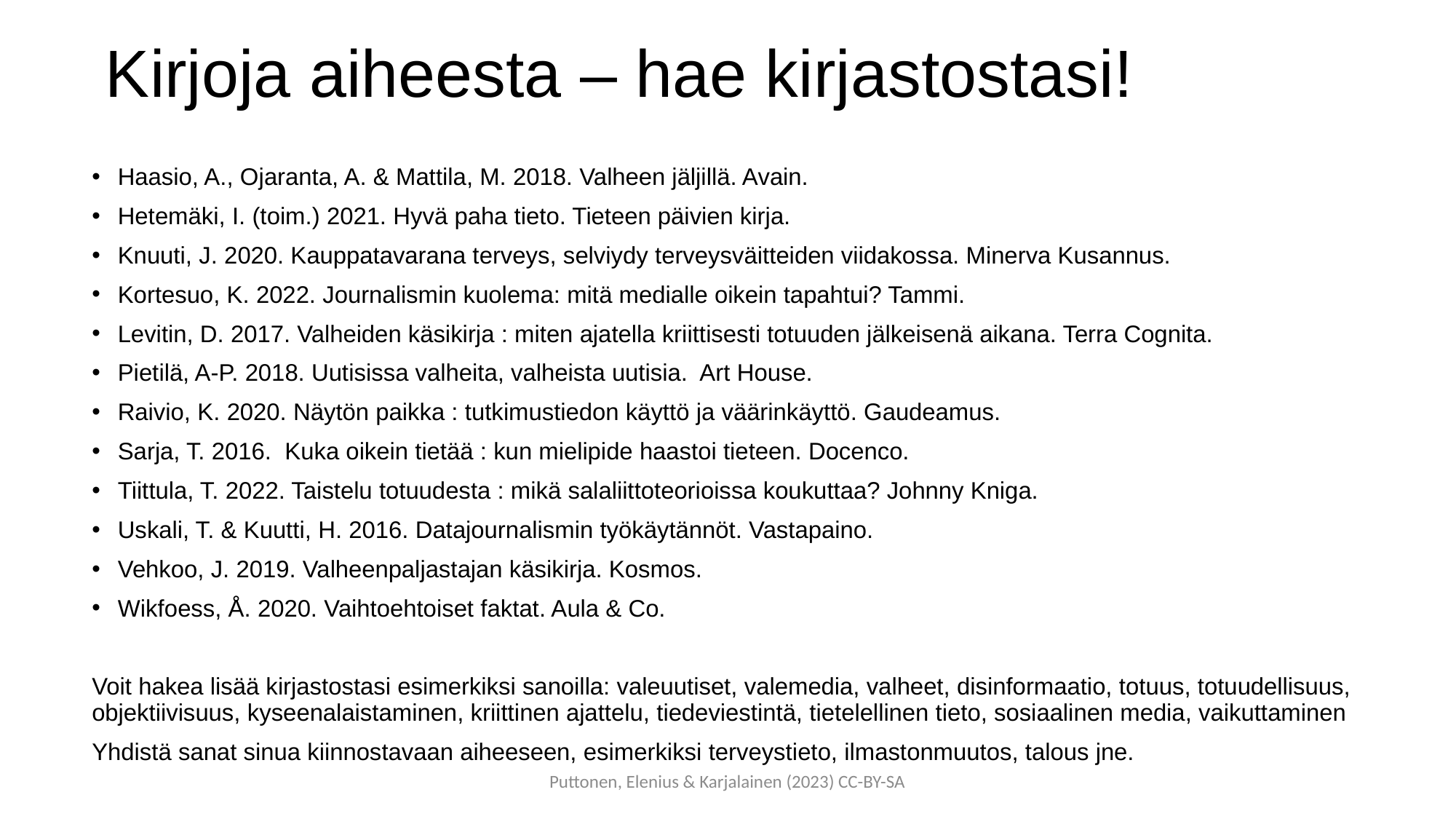

# Kirjoja aiheesta – hae kirjastostasi!

Haasio, A., Ojaranta, A. & Mattila, M. 2018. Valheen jäljillä. Avain.
Hetemäki, I. (toim.) 2021. Hyvä paha tieto. Tieteen päivien kirja.
Knuuti, J. 2020. Kauppatavarana terveys, selviydy terveysväitteiden viidakossa. Minerva Kusannus.
Kortesuo, K. 2022. Journalismin kuolema: mitä medialle oikein tapahtui? Tammi.
Levitin, D. 2017. Valheiden käsikirja : miten ajatella kriittisesti totuuden jälkeisenä aikana. Terra Cognita.
Pietilä, A-P. 2018. Uutisissa valheita, valheista uutisia.  Art House.
Raivio, K. 2020. Näytön paikka : tutkimustiedon käyttö ja väärinkäyttö. Gaudeamus.
Sarja, T. 2016.  Kuka oikein tietää : kun mielipide haastoi tieteen. Docenco.
Tiittula, T. 2022. Taistelu totuudesta : mikä salaliittoteorioissa koukuttaa? Johnny Kniga.
Uskali, T. & Kuutti, H. 2016. Datajournalismin työkäytännöt. Vastapaino.
Vehkoo, J. 2019. Valheenpaljastajan käsikirja. Kosmos.
Wikfoess, Å. 2020. Vaihtoehtoiset faktat. Aula & Co.

Voit hakea lisää kirjastostasi esimerkiksi sanoilla: valeuutiset, valemedia, valheet, disinformaatio, totuus, totuudellisuus, objektiivisuus, kyseenalaistaminen, kriittinen ajattelu, tiedeviestintä, tietelellinen tieto, sosiaalinen media, vaikuttaminen
Yhdistä sanat sinua kiinnostavaan aiheeseen, esimerkiksi terveystieto, ilmastonmuutos, talous jne.

Puttonen, Elenius & Karjalainen (2023) CC-BY-SA